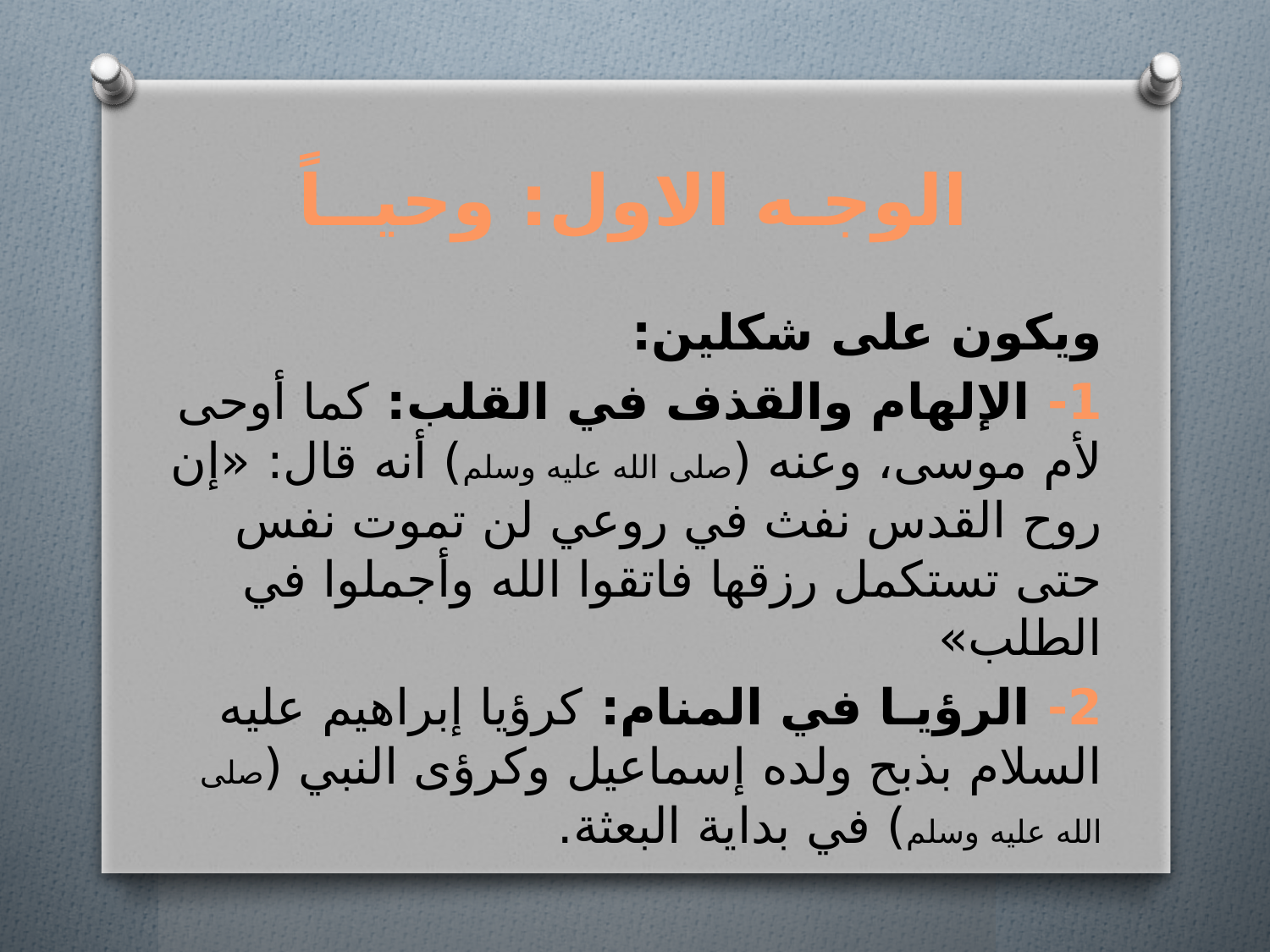

# الوجـه الاول: وحيــاً
ويكون على شكلين:
1- الإلهام والقذف في القلب: كما أوحى لأم موسى، وعنه (صلى الله عليه وسلم) أنه قال: «إن روح القدس نفث في روعي لن تموت نفس حتى تستكمل رزقها فاتقوا الله وأجملوا في الطلب»
2- الرؤيـا في المنام: كرؤيا إبراهيم عليه السلام بذبح ولده إسماعيل وكرؤى النبي (صلى الله عليه وسلم) في بداية البعثة.